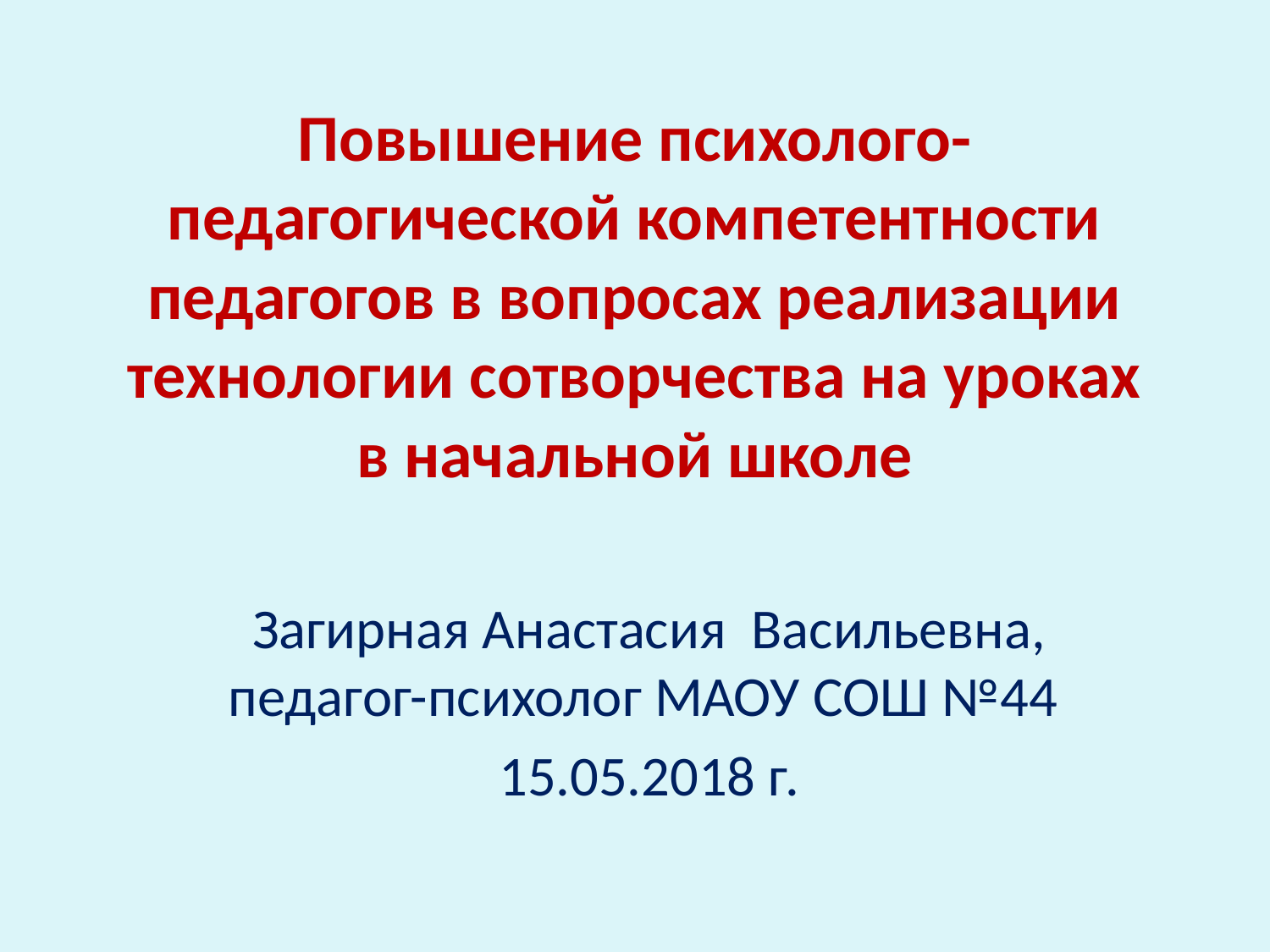

# Повышение психолого-педагогической компетентности педагогов в вопросах реализации технологии сотворчества на уроках в начальной школе
Загирная Анастасия  Васильевна, педагог-психолог МАОУ СОШ №44
15.05.2018 г.